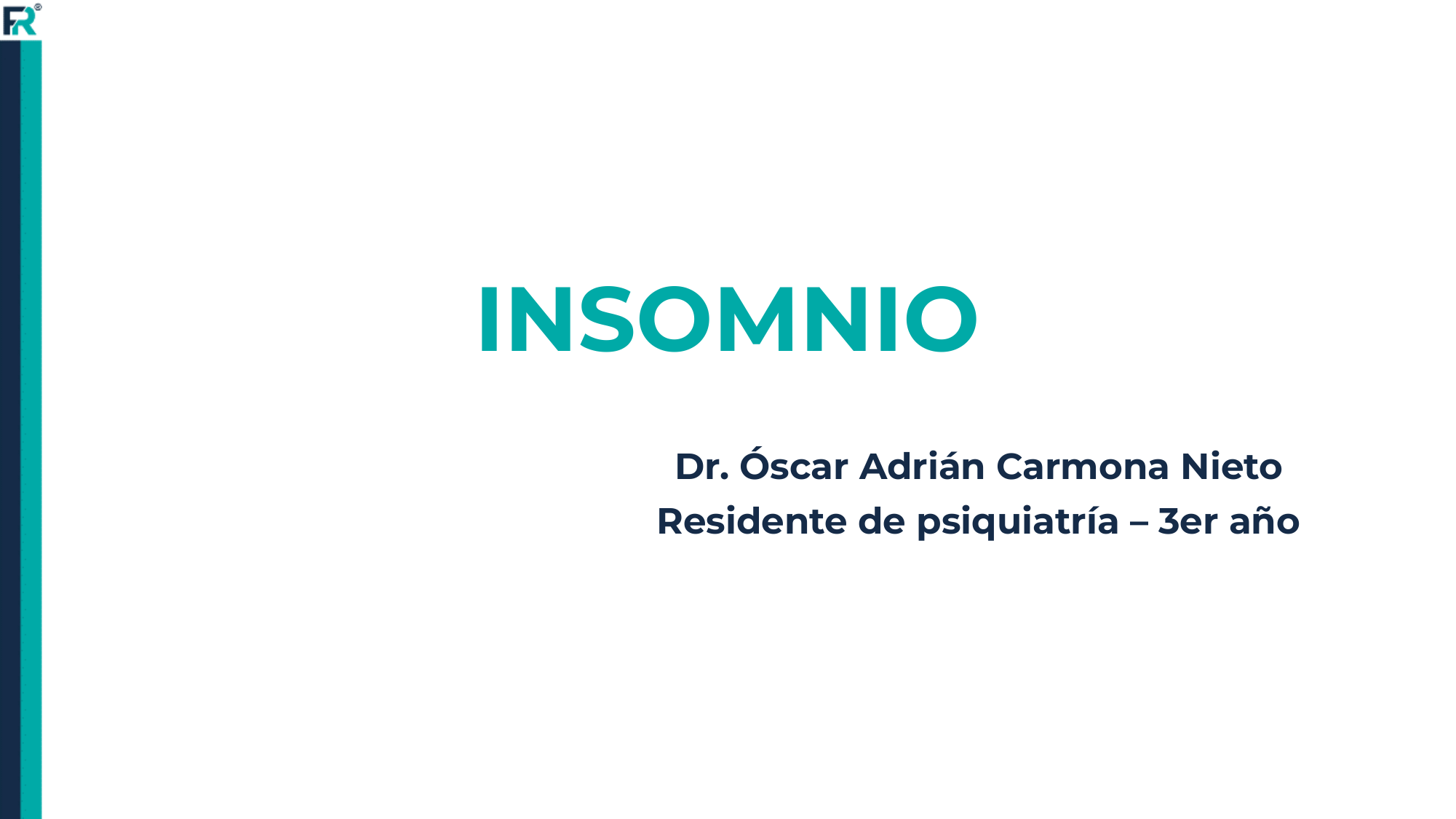

# INSOMNIO
Dr. Óscar Adrián Carmona Nieto
Residente de psiquiatría – 3er año